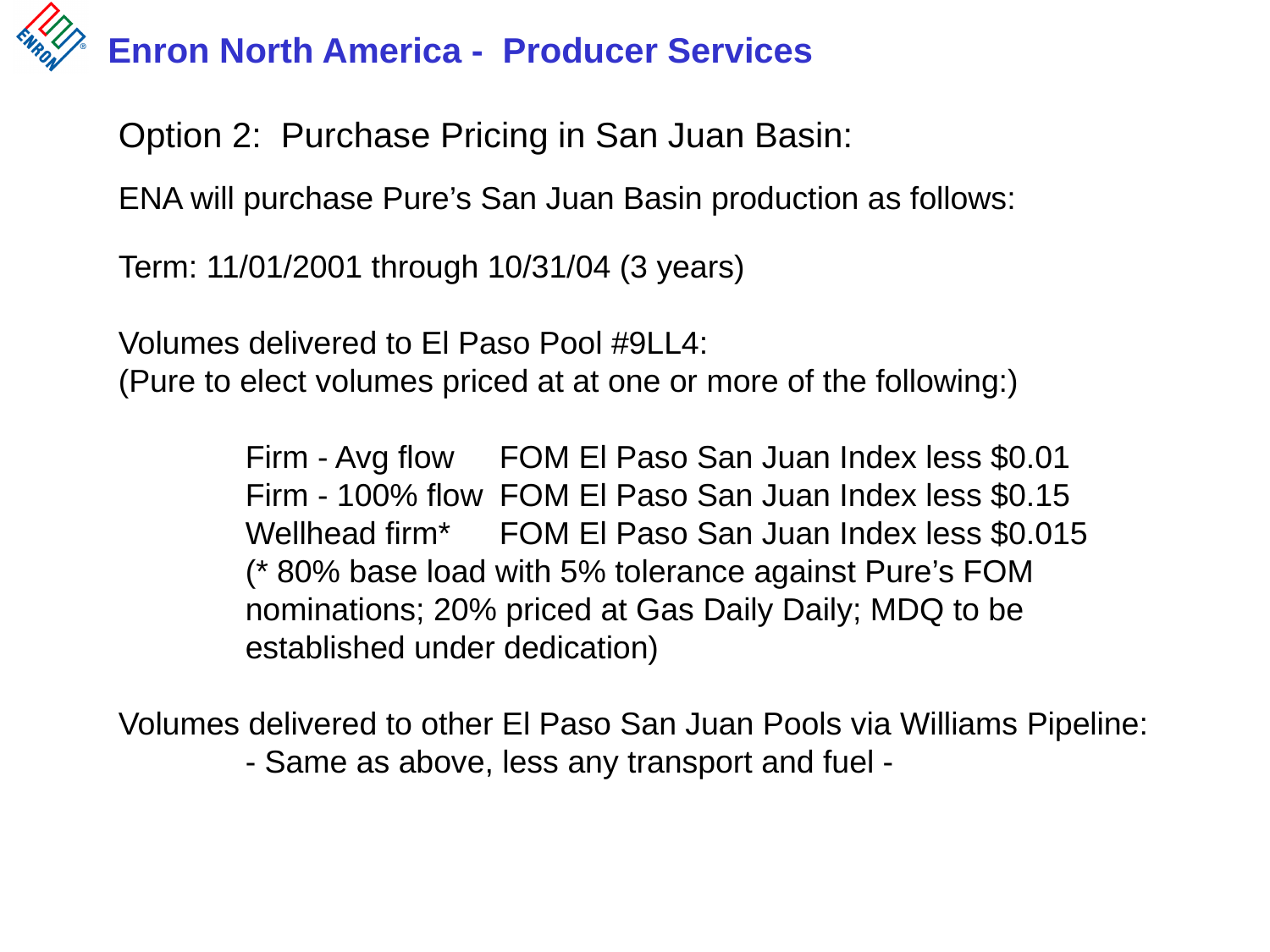

Option 2:  Purchase Pricing in San Juan Basin:

ENA will purchase Pure’s San Juan Basin production as follows:

Term: 11/01/2001 through 10/31/04 (3 years)

Volumes delivered to El Paso Pool #9LL4:
(Pure to elect volumes priced at at one or more of the following:)

	Firm - Avg flow	FOM El Paso San Juan Index less $0.01
	Firm - 100% flow	FOM El Paso San Juan Index less $0.15
	Wellhead firm*	FOM El Paso San Juan Index less $0.015
	(* 80% base load with 5% tolerance against Pure’s FOM 		nominations; 20% priced at Gas Daily Daily; MDQ to be 		established under dedication)

Volumes delivered to other El Paso San Juan Pools via Williams Pipeline:
	- Same as above, less any transport and fuel -